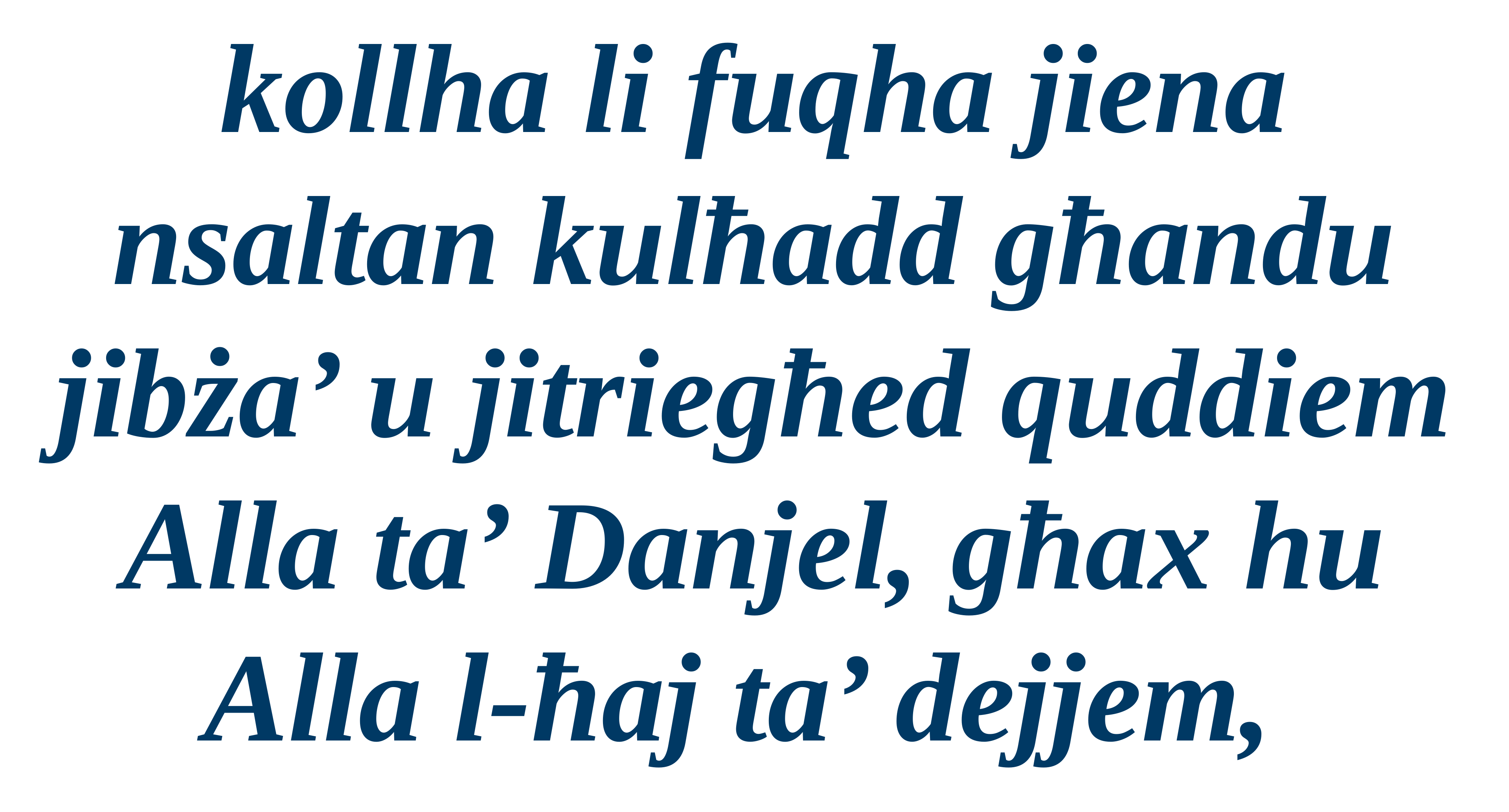

kollha li fuqha jiena nsaltan kulħadd għandu jibża’ u jitriegħed quddiem Alla ta’ Danjel, għax hu Alla l-ħaj ta’ dejjem,